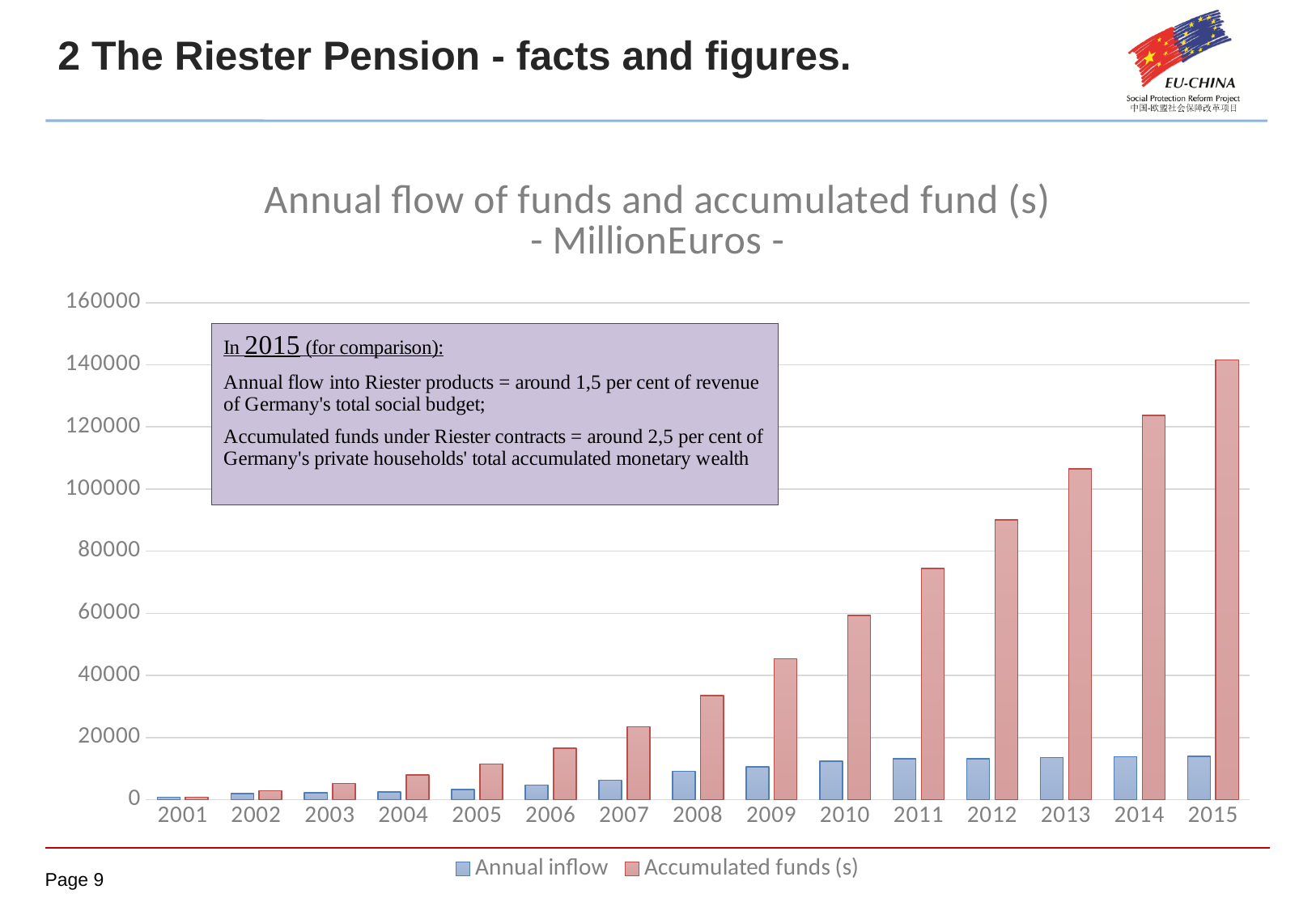

2 The Riester Pension - facts and figures.

### Chart: Annual flow of funds and accumulated fund (s) - MillionEuros -

| Category |  |  |
|---|---|---|
| 2001.0 | 808.1286836935166 | 820.2506139489192 |
| 2002.0 | 1965.484405697445 | 2839.824804150294 |
| 2003.0 | 2292.77652259332 | 5252.187718707021 |
| 2004.0 | 2502.889980353634 | 7950.186680327171 |
| 2005.0 | 3286.197568762279 | 11524.1828130307 |
| 2006.0 | 4701.0 | 16641.42329742162 |
| 2007.0 | 6281.0 | 23515.88099634427 |
| 2008.0 | 9171.0 | 33529.9224262346 |
| 2009.0 | 10638.0 | 45333.39009902164 |
| 2010.0 | 12418.0 | 59297.66180199228 |
| 2011.0 | 13198.0 | 74472.56165605204 |
| 2012.0 | 13186.0 | 90090.5285057336 |
| 2013.0 | 13572.0 | 106568.8243609056 |
| 2014.0 | 13784.0 | 123756.6490917328 |
| 2015.0 | 13900.0 | 141577.8485644847 |